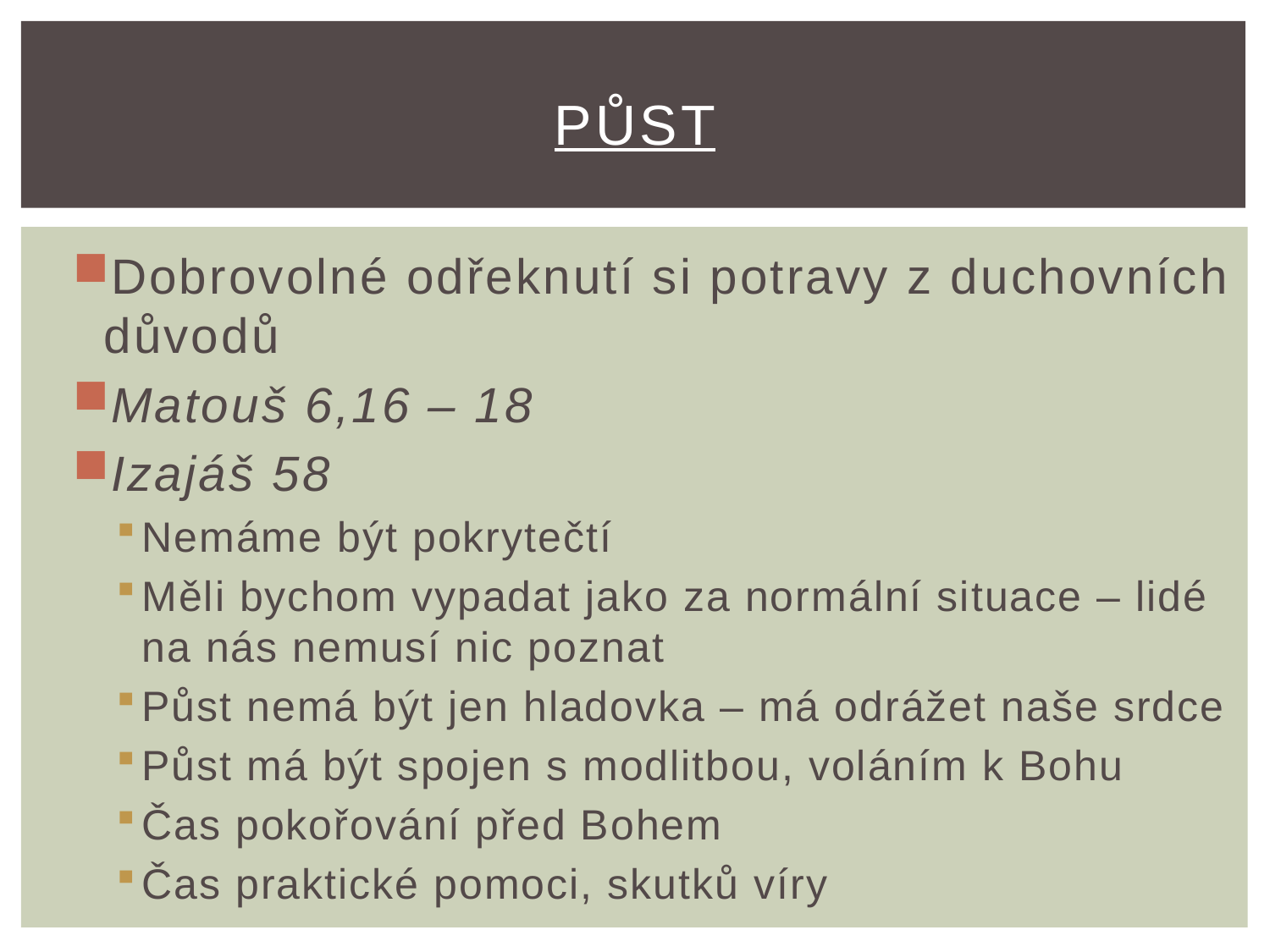

# pŮST
Dobrovolné odřeknutí si potravy z duchovních důvodů
Matouš 6,16 – 18
Izajáš 58
Nemáme být pokrytečtí
Měli bychom vypadat jako za normální situace – lidé na nás nemusí nic poznat
Půst nemá být jen hladovka – má odrážet naše srdce
Půst má být spojen s modlitbou, voláním k Bohu
Čas pokořování před Bohem
Čas praktické pomoci, skutků víry